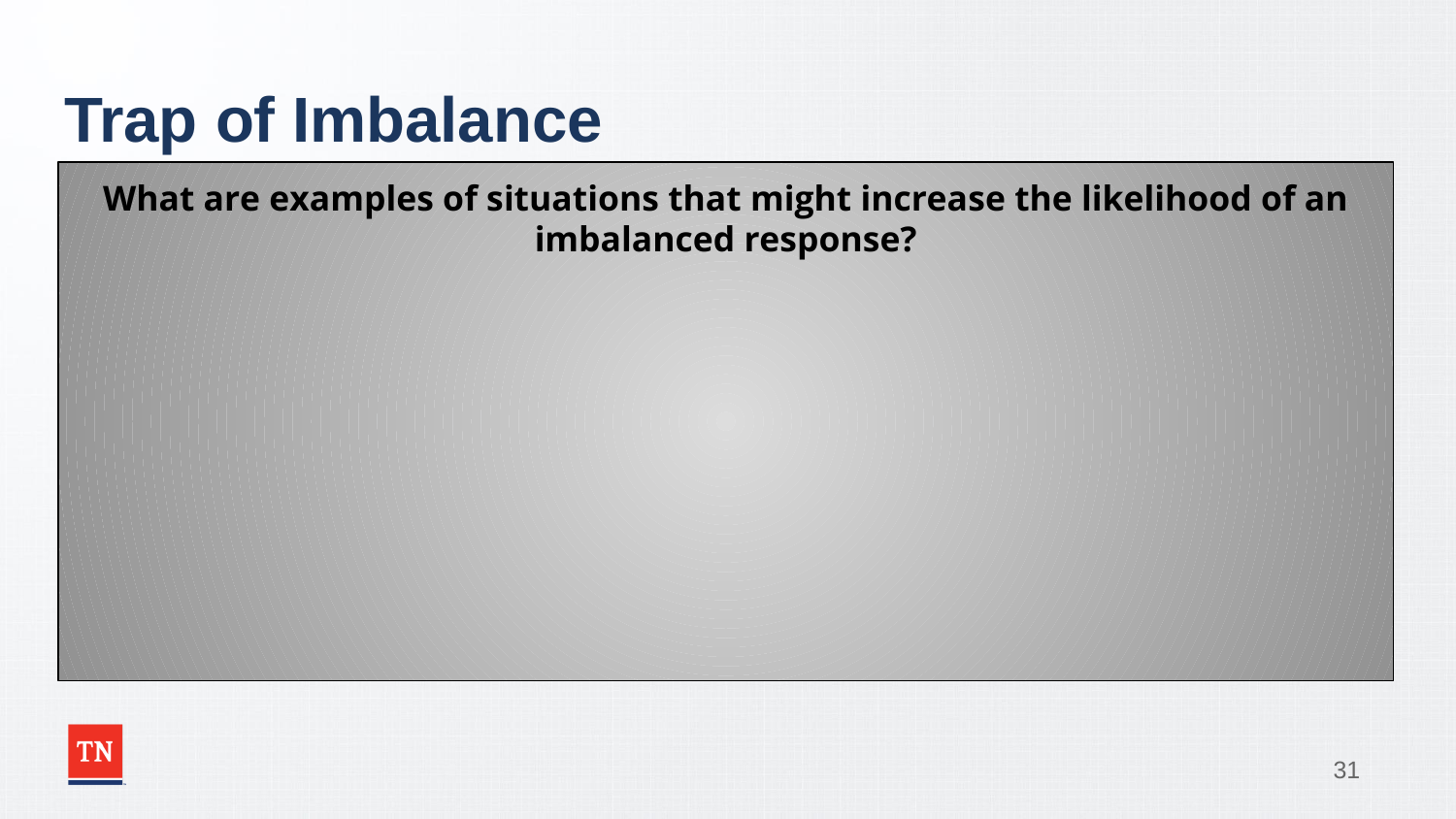

# Trap of Imbalance
What are examples of situations that might increase the likelihood of an imbalanced response?